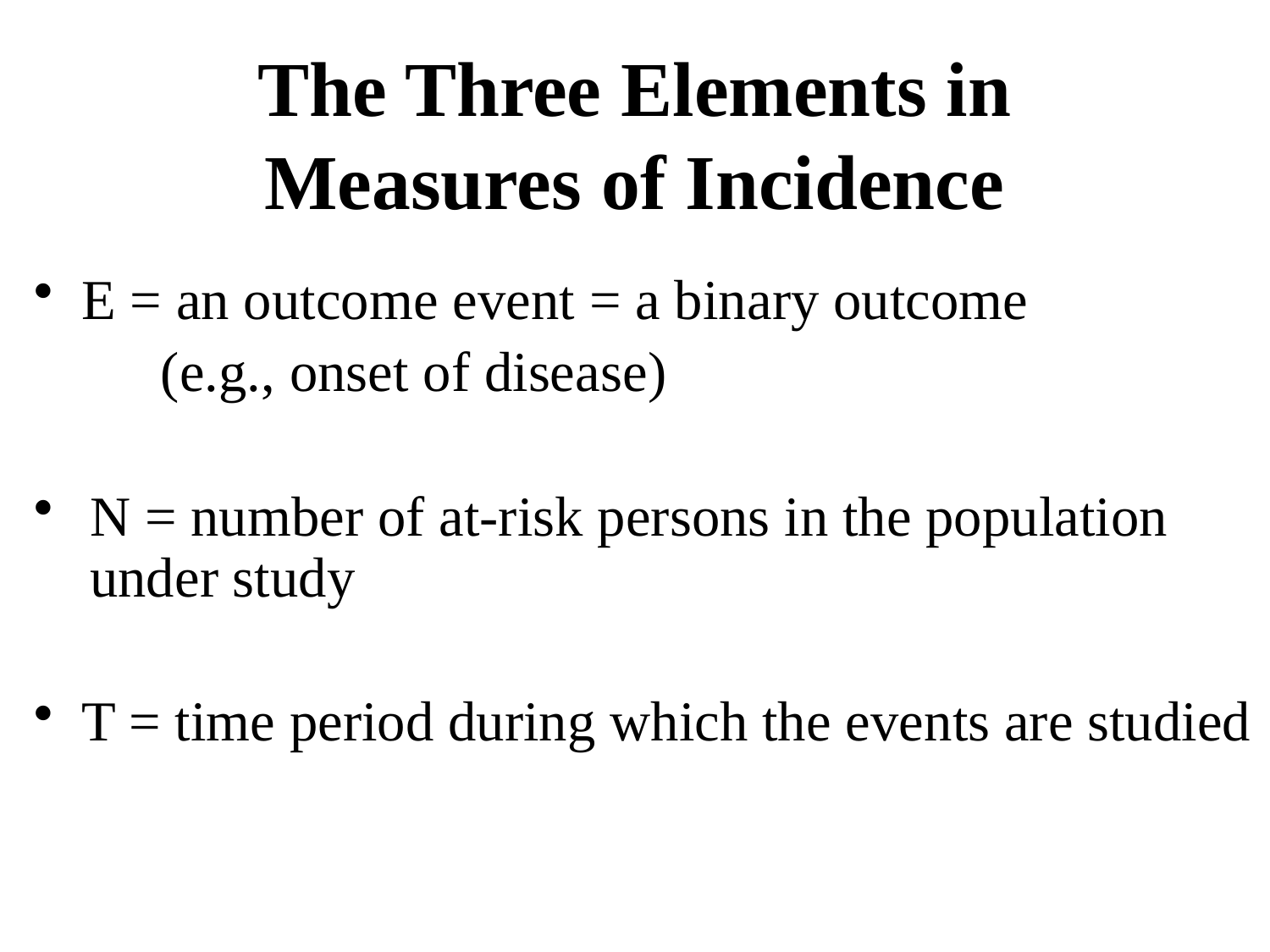

# The Three Elements in Measures of Incidence
E = an outcome event = a binary outcome
(e.g., onset of disease)

N = number of at-risk persons in the population under study

T = time period during which the events are studied